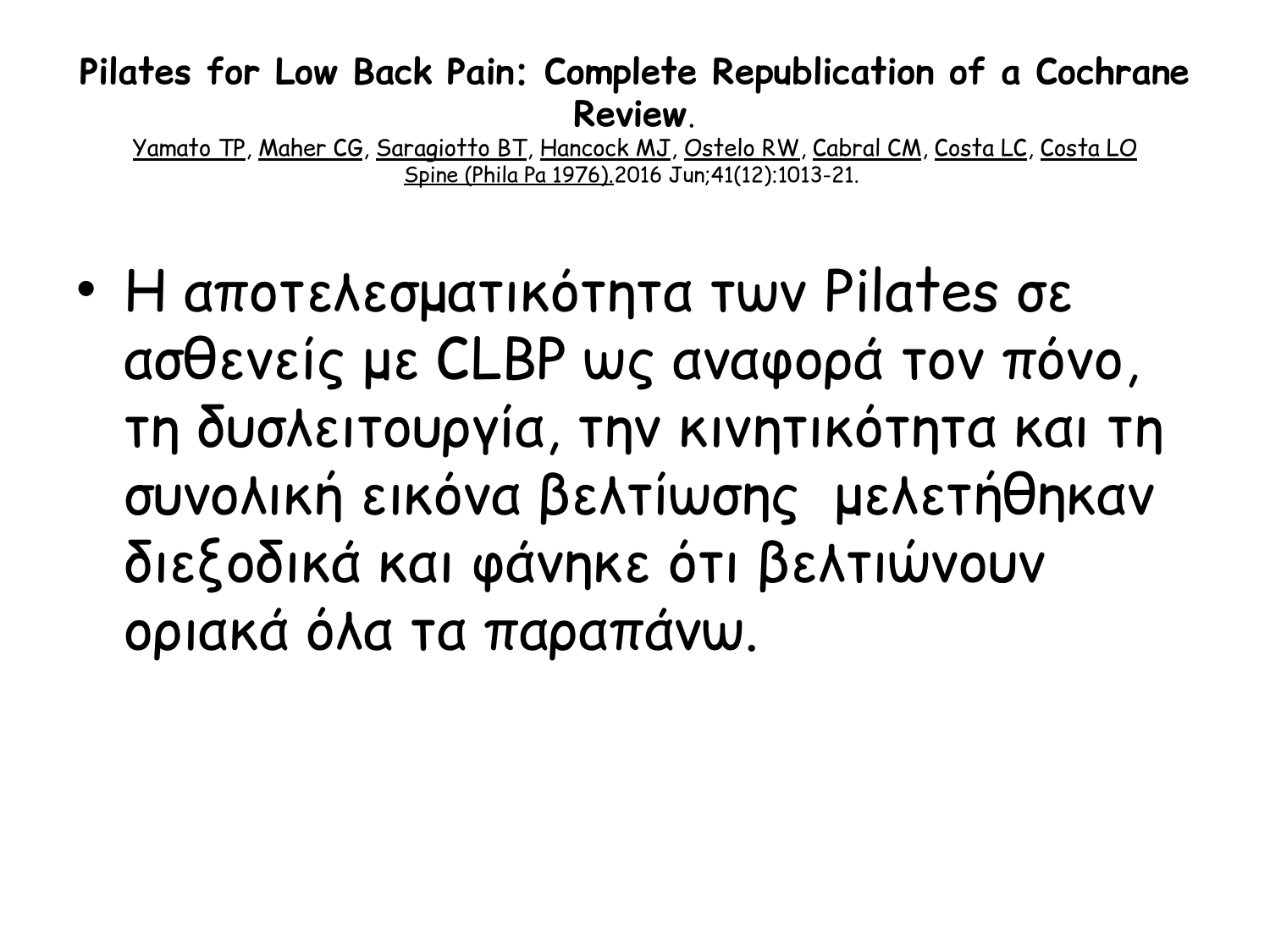

# Pilates for Low Back Pain: Complete Republication of a Cochrane Review. Yamato TP, Maher CG, Saragiotto BT, Hancock MJ, Ostelo RW, Cabral CM, Costa LC, Costa LO Spine (Phila Pa 1976).2016 Jun;41(12):1013-21.
Η αποτελεσματικότητα των Pilates σε ασθενείς με CLBP ως αναφορά τον πόνο, τη δυσλειτουργία, την κινητικότητα και τη συνολική εικόνα βελτίωσης  μελετήθηκαν διεξοδικά και φάνηκε ότι βελτιώνουν οριακά όλα τα παραπάνω.